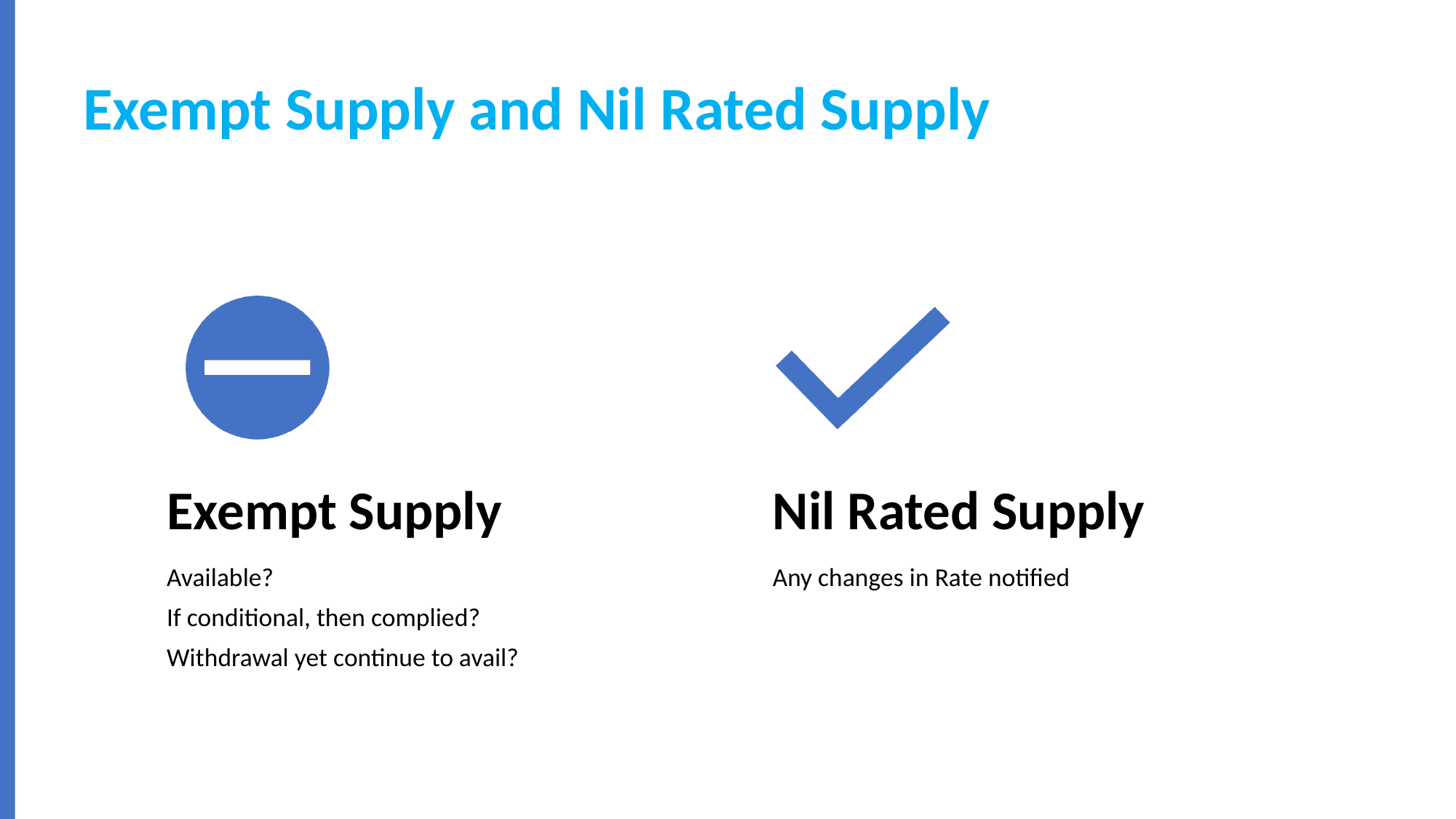

# Exempt Supply and Nil Rated Supply
Exempt Supply
Available?
If conditional, then complied?
Withdrawal yet continue to avail?
Nil Rated Supply
Any changes in Rate notified